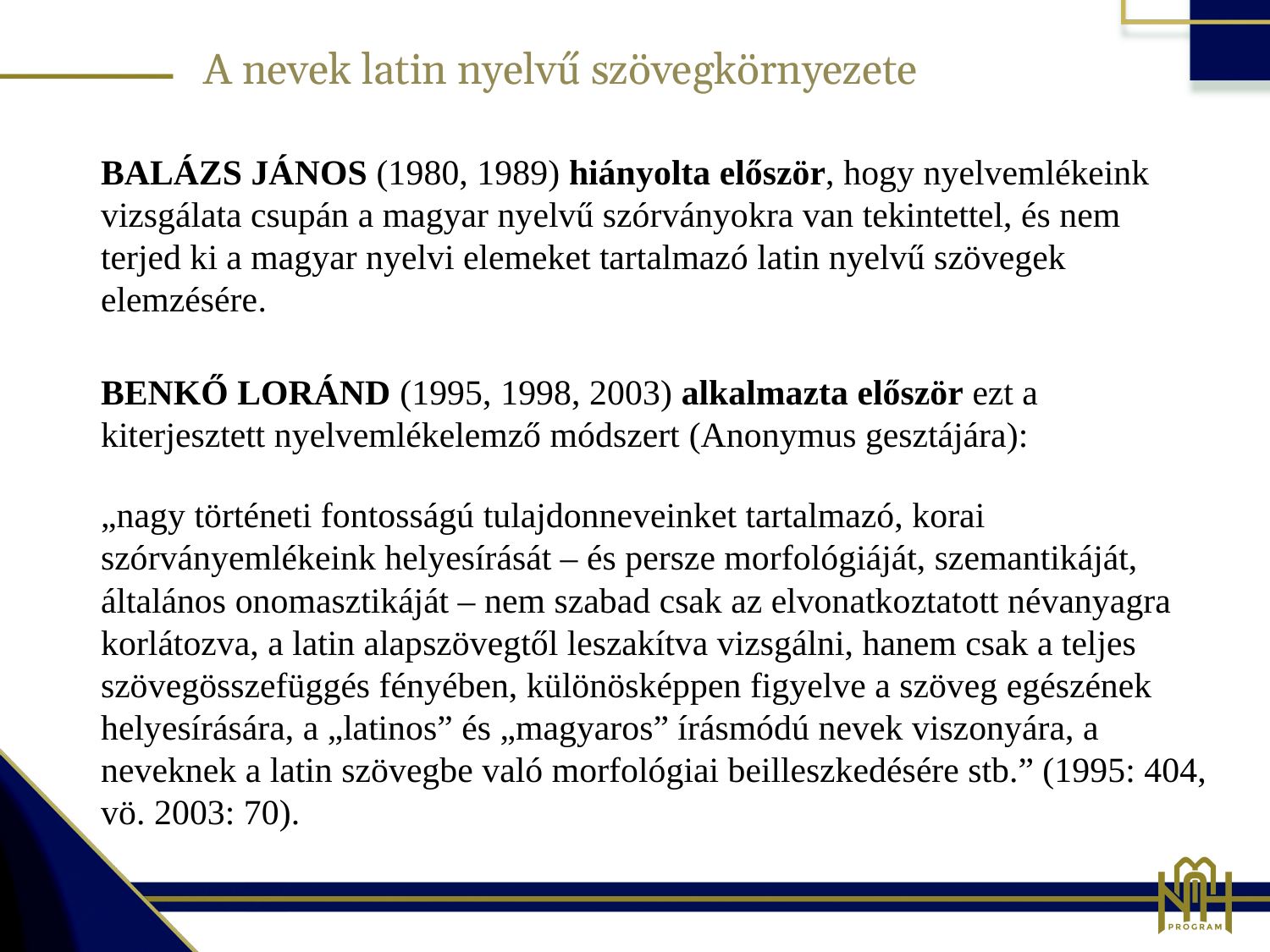

A nevek latin nyelvű szövegkörnyezete
Balázs János (1980, 1989) hiányolta először, hogy nyelvemlékeink vizsgálata csupán a magyar nyelvű szórványokra van tekintettel, és nem terjed ki a magyar nyelvi elemeket tartalmazó latin nyelvű szövegek elemzésére.

Benkő Loránd (1995, 1998, 2003) alkalmazta először ezt a kiterjesztett nyelvemlékelemző módszert (Anonymus gesztájára):

„nagy történeti fontosságú tulajdonneveinket tartalmazó, korai szórványemlékeink helyesírását – és persze morfológiáját, szemantikáját, általános onomasztikáját – nem szabad csak az elvonatkoztatott névanyagra korlátozva, a latin alapszövegtől leszakítva vizsgálni, hanem csak a teljes szövegösszefüggés fényében, különösképpen figyelve a szöveg egészének helyesírására, a „latinos” és „magyaros” írásmódú nevek viszonyára, a neveknek a latin szövegbe való morfológiai beilleszkedésére stb.” (1995: 404, vö. 2003: 70).